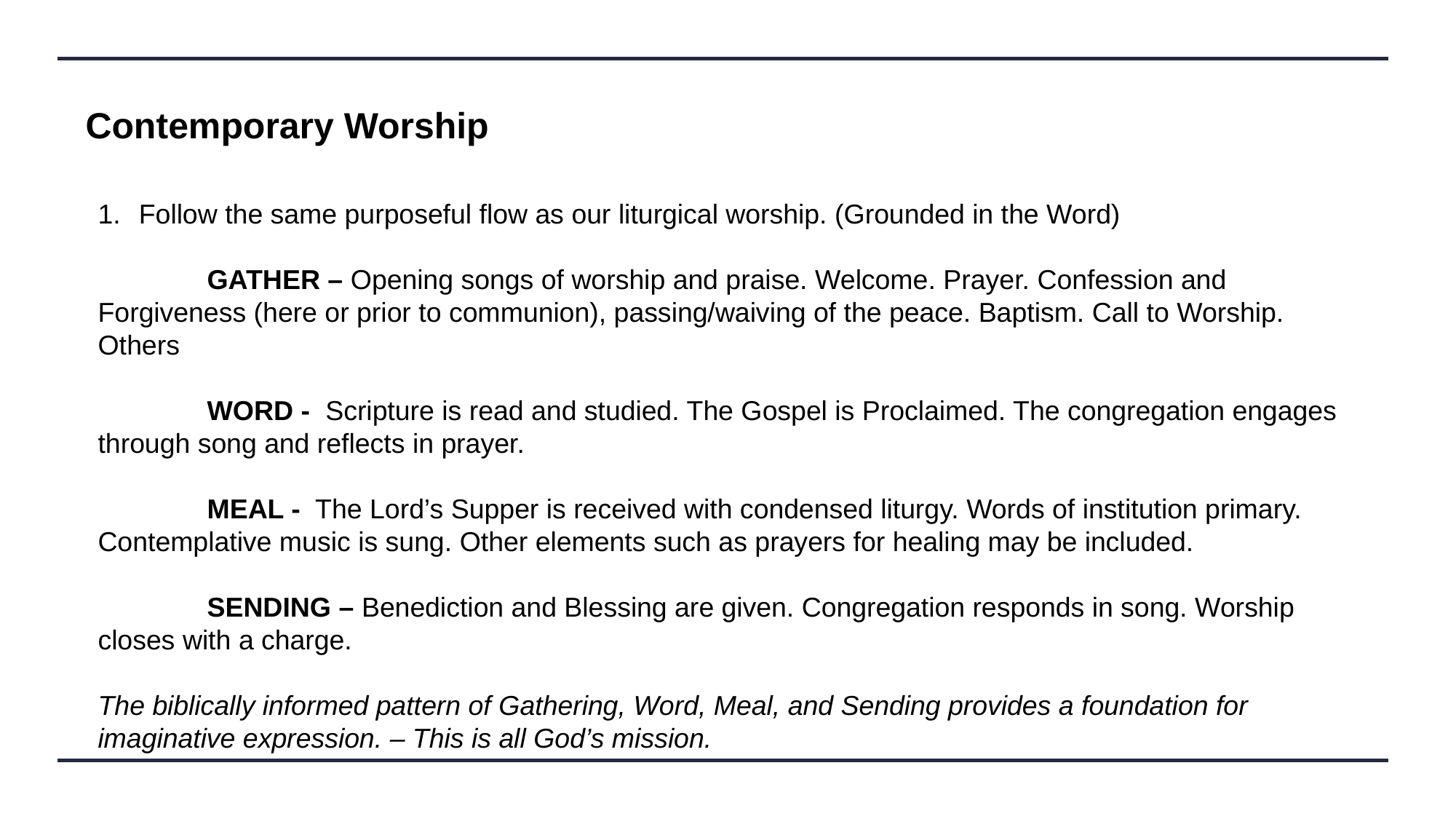

Contemporary Worship
Follow the same purposeful flow as our liturgical worship. (Grounded in the Word)

	GATHER – Opening songs of worship and praise. Welcome. Prayer. Confession and Forgiveness (here or prior to communion), passing/waiving of the peace. Baptism. Call to Worship. Others

	WORD -  Scripture is read and studied. The Gospel is Proclaimed. The congregation engages through song and reflects in prayer.

	MEAL -  The Lord’s Supper is received with condensed liturgy. Words of institution primary. Contemplative music is sung. Other elements such as prayers for healing may be included.

	SENDING – Benediction and Blessing are given. Congregation responds in song. Worship closes with a charge.

The biblically informed pattern of Gathering, Word, Meal, and Sending provides a foundation for  imaginative expression. – This is all God’s mission.